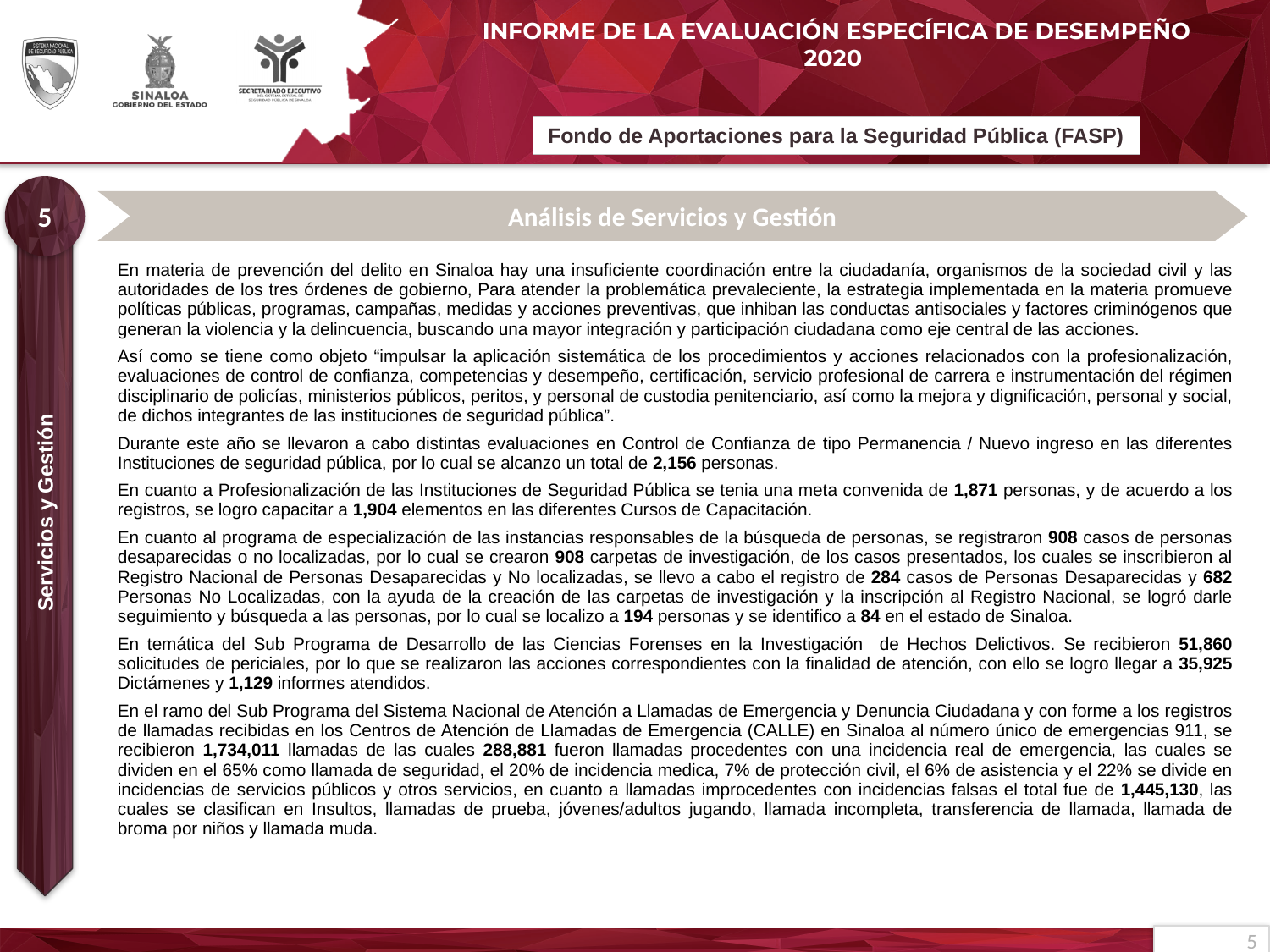

# Fondo de Aportaciones para la Seguridad Pública (FASP)
5
Análisis de Servicios y Gestión
| En materia de prevención del delito en Sinaloa hay una insuficiente coordinación entre la ciudadanía, organismos de la sociedad civil y las autoridades de los tres órdenes de gobierno, Para atender la problemática prevaleciente, la estrategia implementada en la materia promueve políticas públicas, programas, campañas, medidas y acciones preventivas, que inhiban las conductas antisociales y factores criminógenos que generan la violencia y la delincuencia, buscando una mayor integración y participación ciudadana como eje central de las acciones. Así como se tiene como objeto “impulsar la aplicación sistemática de los procedimientos y acciones relacionados con la profesionalización, evaluaciones de control de confianza, competencias y desempeño, certificación, servicio profesional de carrera e instrumentación del régimen disciplinario de policías, ministerios públicos, peritos, y personal de custodia penitenciario, así como la mejora y dignificación, personal y social, de dichos integrantes de las instituciones de seguridad pública”. Durante este año se llevaron a cabo distintas evaluaciones en Control de Confianza de tipo Permanencia / Nuevo ingreso en las diferentes Instituciones de seguridad pública, por lo cual se alcanzo un total de 2,156 personas. En cuanto a Profesionalización de las Instituciones de Seguridad Pública se tenia una meta convenida de 1,871 personas, y de acuerdo a los registros, se logro capacitar a 1,904 elementos en las diferentes Cursos de Capacitación. En cuanto al programa de especialización de las instancias responsables de la búsqueda de personas, se registraron 908 casos de personas desaparecidas o no localizadas, por lo cual se crearon 908 carpetas de investigación, de los casos presentados, los cuales se inscribieron al Registro Nacional de Personas Desaparecidas y No localizadas, se llevo a cabo el registro de 284 casos de Personas Desaparecidas y 682 Personas No Localizadas, con la ayuda de la creación de las carpetas de investigación y la inscripción al Registro Nacional, se logró darle seguimiento y búsqueda a las personas, por lo cual se localizo a 194 personas y se identifico a 84 en el estado de Sinaloa. En temática del Sub Programa de Desarrollo de las Ciencias Forenses en la Investigación de Hechos Delictivos. Se recibieron 51,860 solicitudes de periciales, por lo que se realizaron las acciones correspondientes con la finalidad de atención, con ello se logro llegar a 35,925 Dictámenes y 1,129 informes atendidos. En el ramo del Sub Programa del Sistema Nacional de Atención a Llamadas de Emergencia y Denuncia Ciudadana y con forme a los registros de llamadas recibidas en los Centros de Atención de Llamadas de Emergencia (CALLE) en Sinaloa al número único de emergencias 911, se recibieron 1,734,011 llamadas de las cuales 288,881 fueron llamadas procedentes con una incidencia real de emergencia, las cuales se dividen en el 65% como llamada de seguridad, el 20% de incidencia medica, 7% de protección civil, el 6% de asistencia y el 22% se divide en incidencias de servicios públicos y otros servicios, en cuanto a llamadas improcedentes con incidencias falsas el total fue de 1,445,130, las cuales se clasifican en Insultos, llamadas de prueba, jóvenes/adultos jugando, llamada incompleta, transferencia de llamada, llamada de broma por niños y llamada muda. |
| --- |
Servicios y Gestión

5